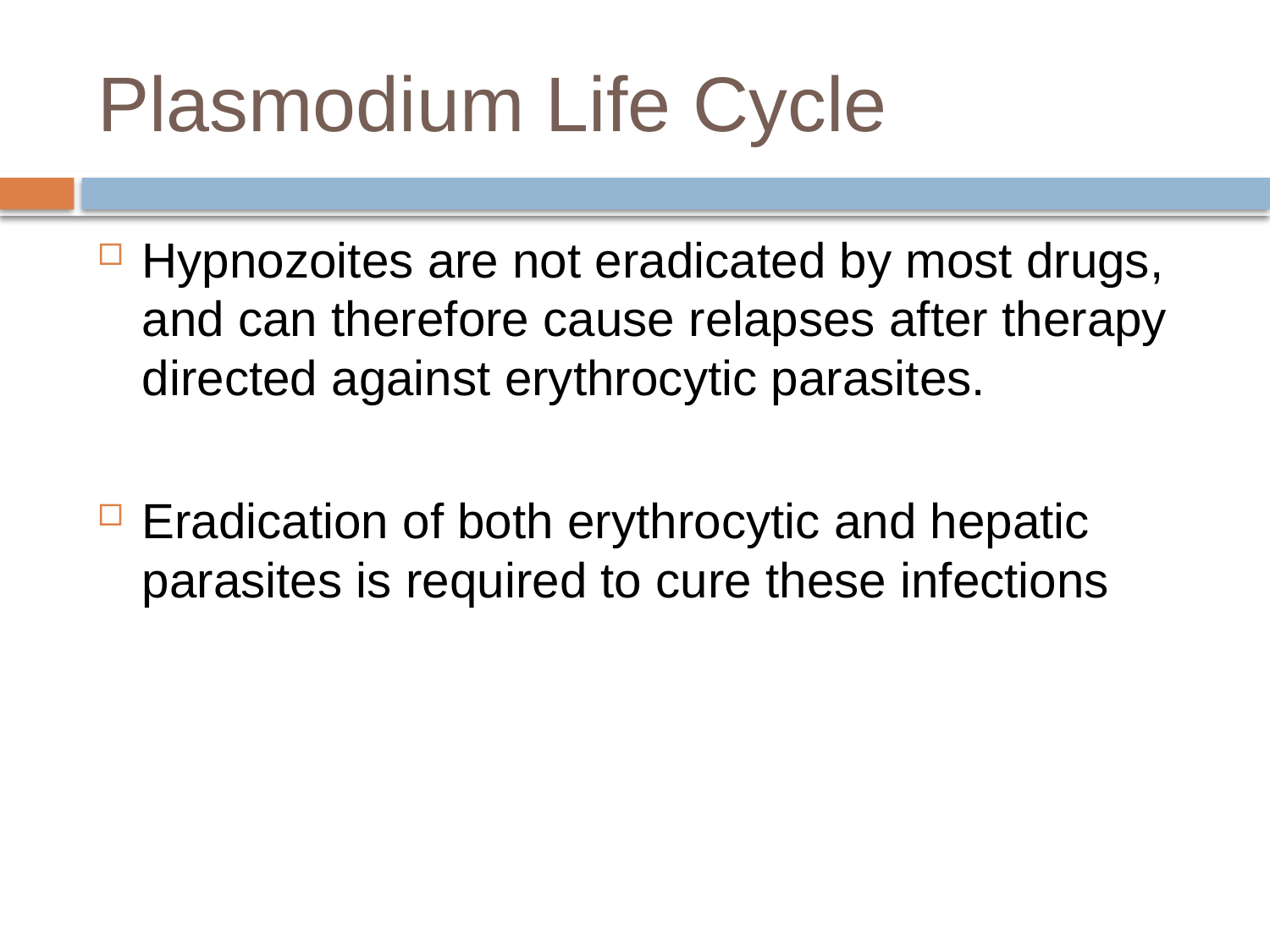

# Plasmodium Life Cycle
Hypnozoites are not eradicated by most drugs, and can therefore cause relapses after therapy directed against erythrocytic parasites.

Eradication of both erythrocytic and hepatic parasites is required to cure these infections